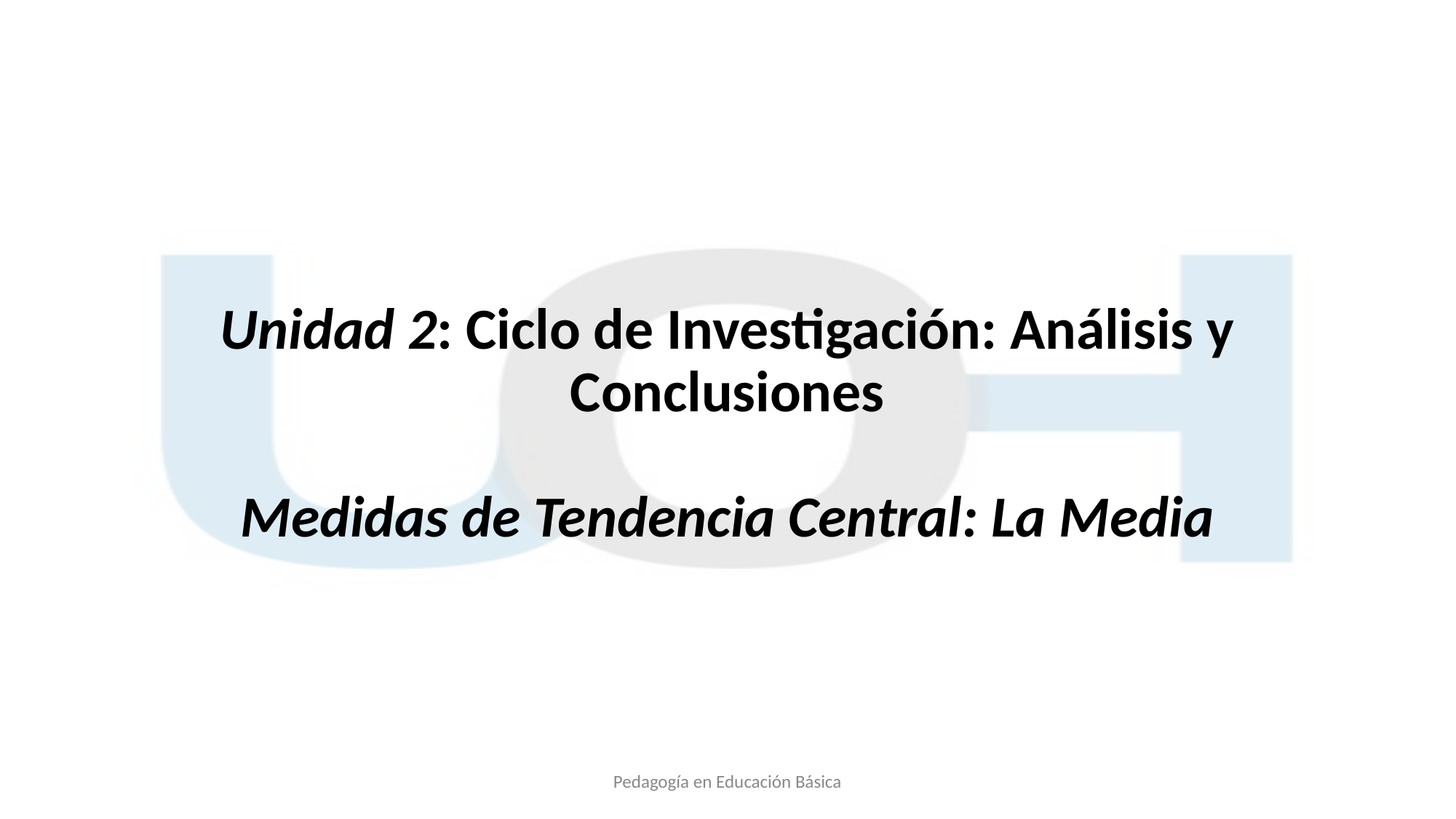

# Unidad 2: Ciclo de Investigación: Análisis y Conclusiones Medidas de Tendencia Central: La Media
Pedagogía en Educación Básica